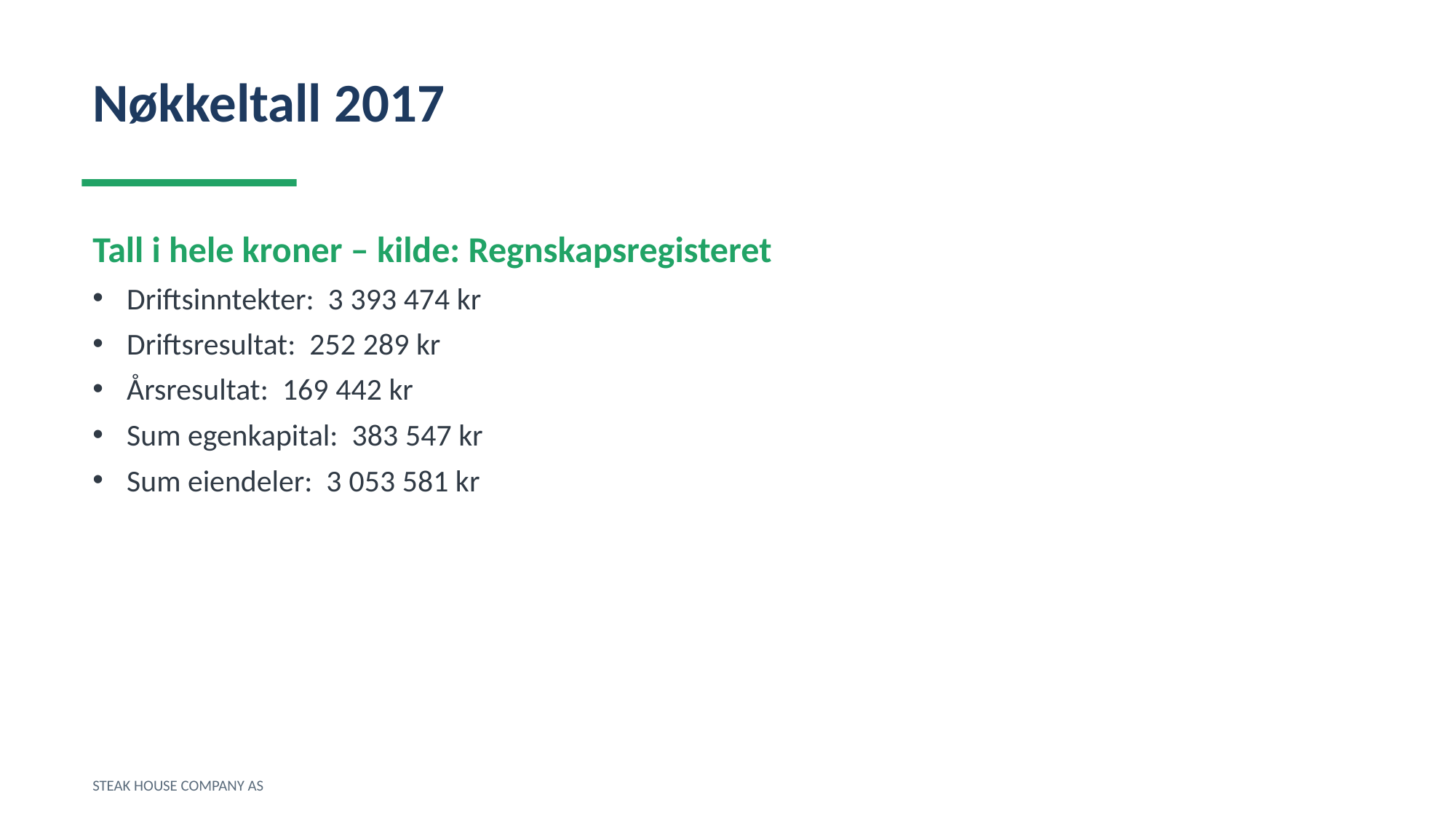

Nøkkeltall 2017

Tall i hele kroner – kilde: Regnskapsregisteret
Driftsinntekter:  3 393 474 kr
Driftsresultat:  252 289 kr
Årsresultat:  169 442 kr
Sum egenkapital:  383 547 kr
Sum eiendeler:  3 053 581 kr
STEAK HOUSE COMPANY AS